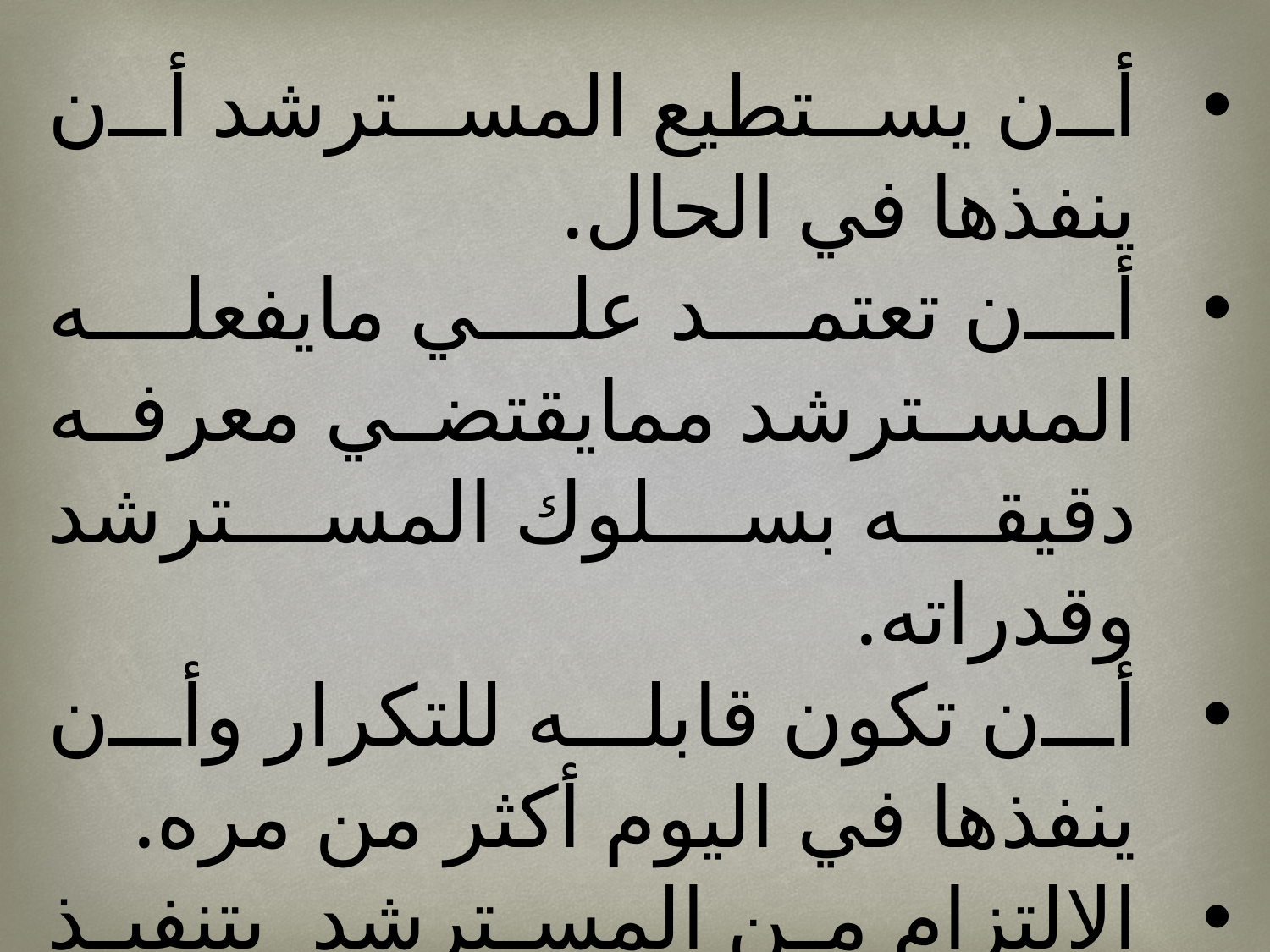

أن يستطيع المسترشد أن ينفذها في الحال.
أن تعتمد علي مايفعله المسترشد ممايقتضي معرفه دقيقه بسلوك المسترشد وقدراته.
أن تكون قابله للتكرار وأن ينفذها في اليوم أكثر من مره.
الالتزام من المسترشد  بتنفيذ الخطه.